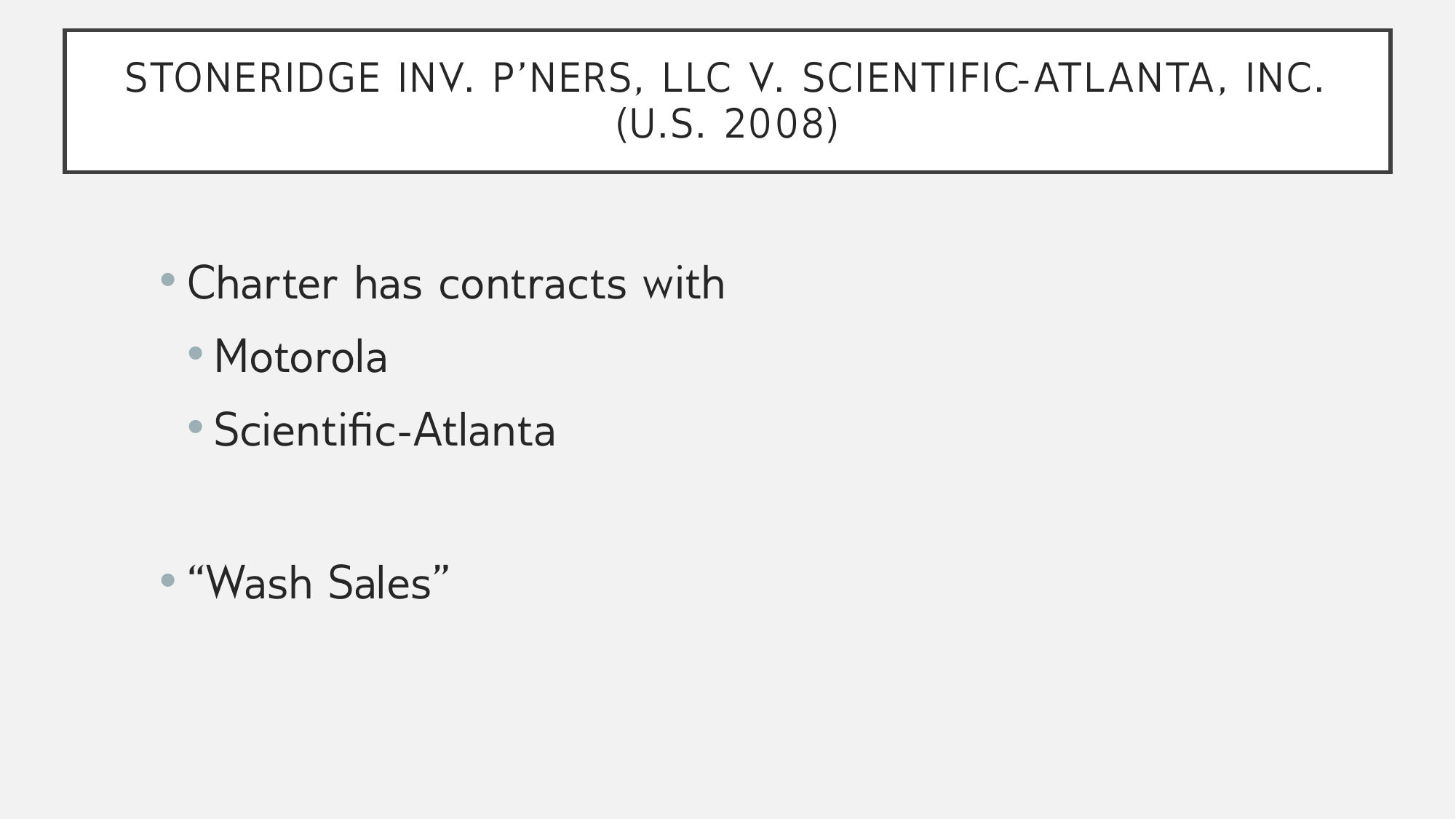

# Stoneridge Inv. P’ners, LLC v. Scientific-Atlanta, Inc. (U.S. 2008)
Charter has contracts with
Motorola
Scientific-Atlanta

“Wash Sales”